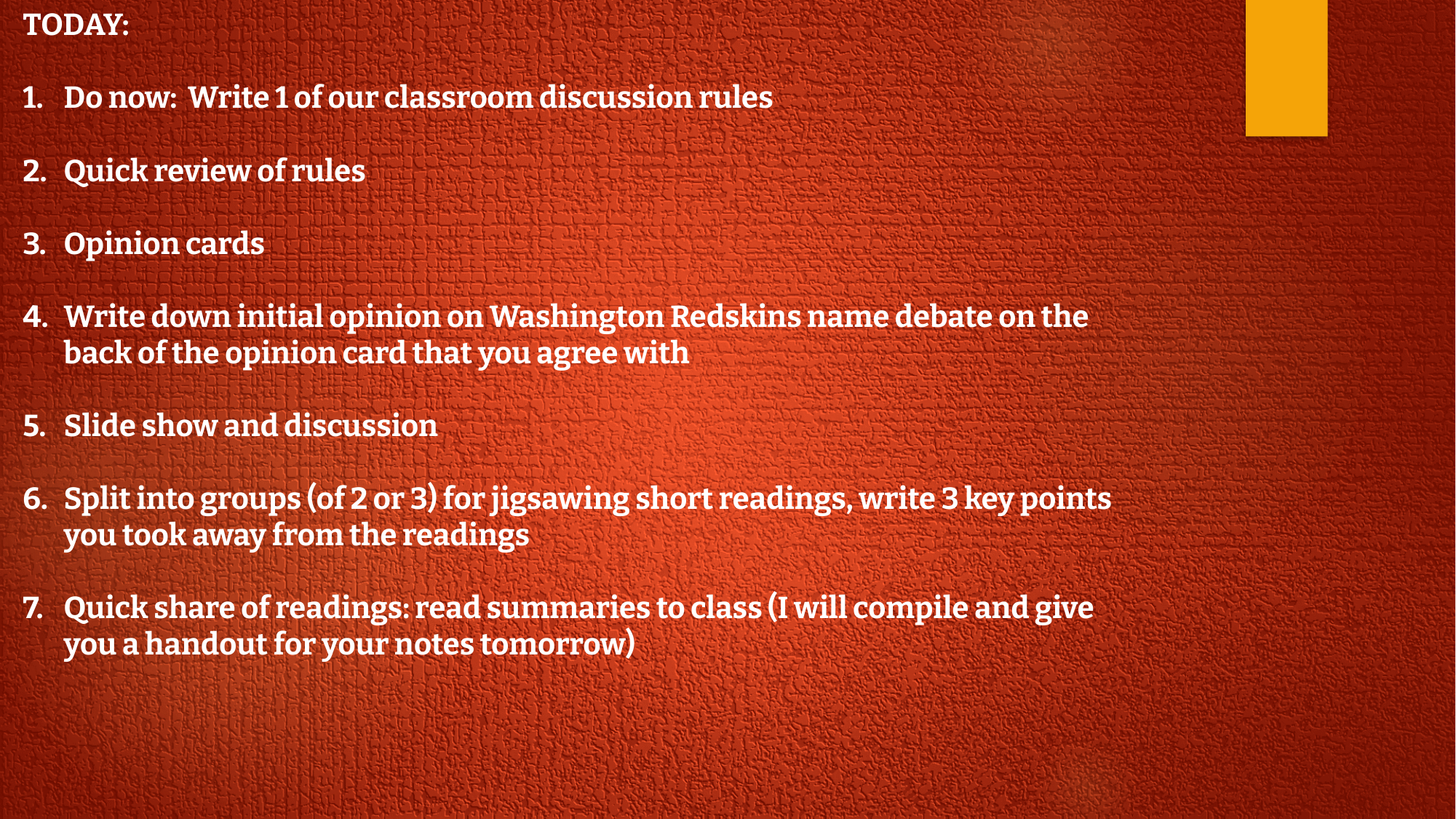

TODAY:

Do now:  Write 1 of our classroom discussion rules

Quick review of rules

Opinion cards

Write down initial opinion on Washington Redskins name debate on the back of the opinion card that you agree with

Slide show and discussion

Split into groups (of 2 or 3) for jigsawing short readings, write 3 key points you took away from the readings

Quick share of readings: read summaries to class (I will compile and give you a handout for your notes tomorrow)